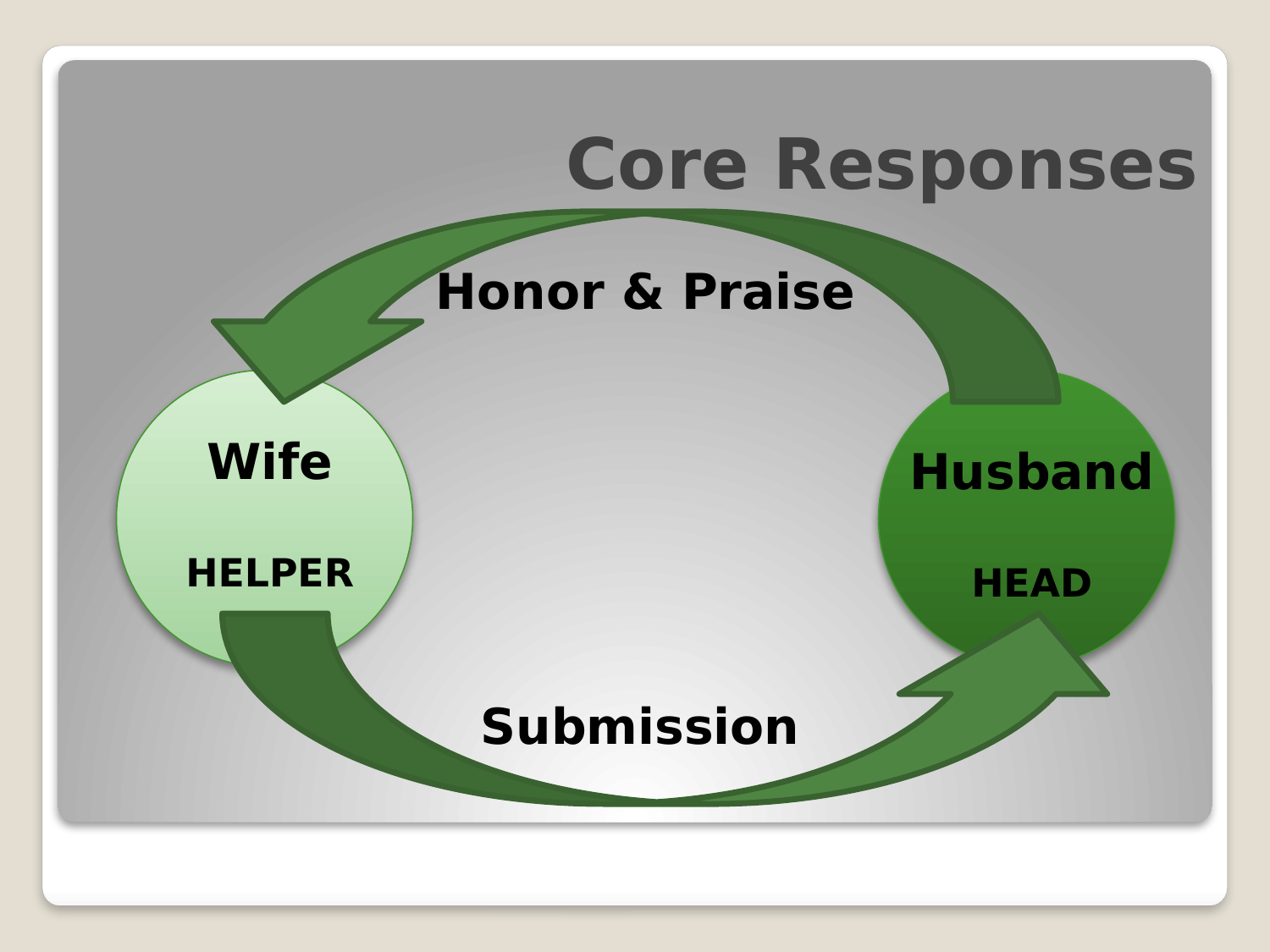

# Core Responses

Honor & Praise

Wife

HELPER
Husband

HEAD
Submission